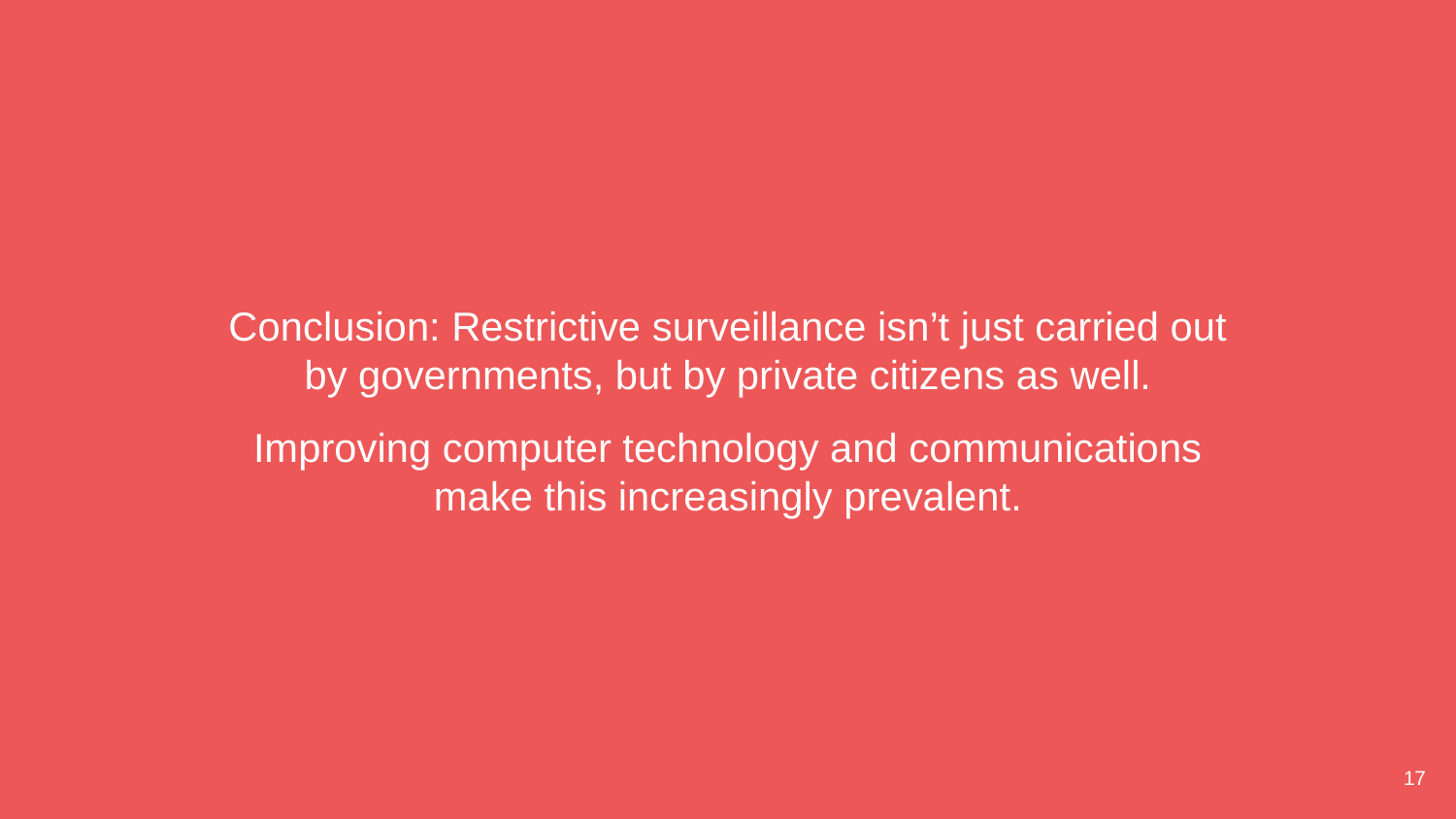

Conclusion: Restrictive surveillance isn’t just carried out by governments, but by private citizens as well.

Improving computer technology and communications make this increasingly prevalent.
17